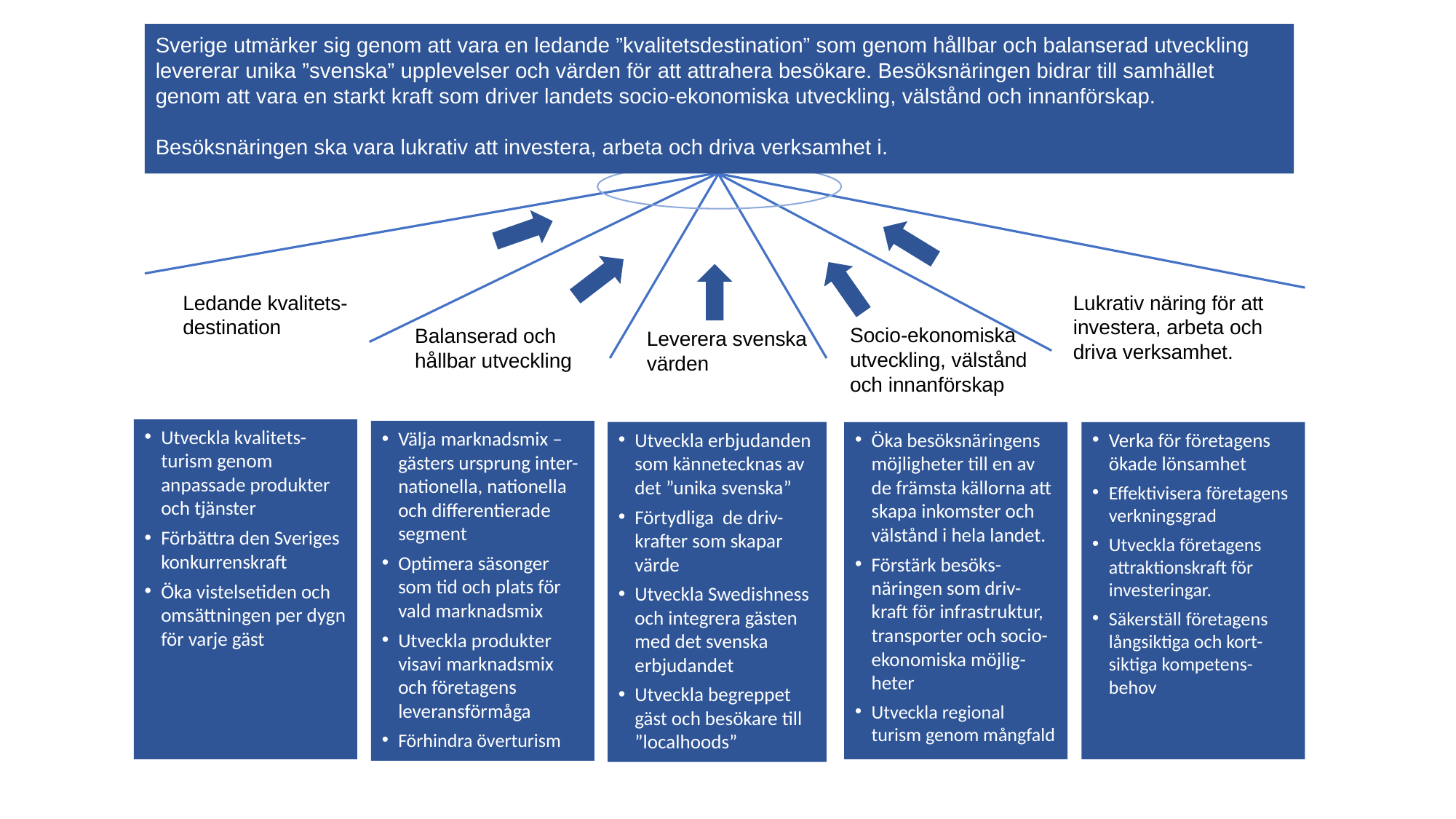

Sverige utmärker sig genom att vara en ledande ”kvalitetsdestination” som genom hållbar och balanserad utveckling levererar unika ”svenska” upplevelser och värden för att attrahera besökare. Besöksnäringen bidrar till samhället genom att vara en starkt kraft som driver landets socio-ekonomiska utveckling, välstånd och innanförskap.

Besöksnäringen ska vara lukrativ att investera, arbeta och driva verksamhet i.

Ledande kvalitets- destination
Lukrativ näring för att
investera, arbeta och
driva verksamhet.
Socio-ekonomiska
utveckling, välstånd
och innanförskap
Balanserad och hållbar utveckling
Leverera svenska
värden

Utveckla kvalitets-turism genom anpassade produkter och tjänster
Förbättra den Sveriges  konkurrenskraft
Öka vistelsetiden och omsättningen per dygn för varje gäst

Välja marknadsmix – gästers ursprung inter-nationella, nationella och differentierade segment
Optimera säsonger som tid och plats för vald marknadsmix
Utveckla produkter visavi marknadsmix och företagens leveransförmåga
Förhindra överturism

Öka besöksnäringens möjligheter till en av de främsta källorna att skapa inkomster och välstånd i hela landet.
Förstärk besöks-näringen som driv-kraft för infrastruktur, transporter och socio- ekonomiska möjlig-heter
Utveckla regional turism genom mångfald

Utveckla erbjudanden som kännetecknas av  det ”unika svenska”
Förtydliga  de driv-krafter som skapar värde
Utveckla Swedishness och integrera gästen med det svenska erbjudandet
Utveckla begreppet gäst och besökare till ”localhoods”

Verka för företagens ökade lönsamhet
Effektivisera företagens verkningsgrad
Utveckla företagens attraktionskraft för investeringar.
Säkerställ företagens långsiktiga och kort-siktiga kompetens-behov